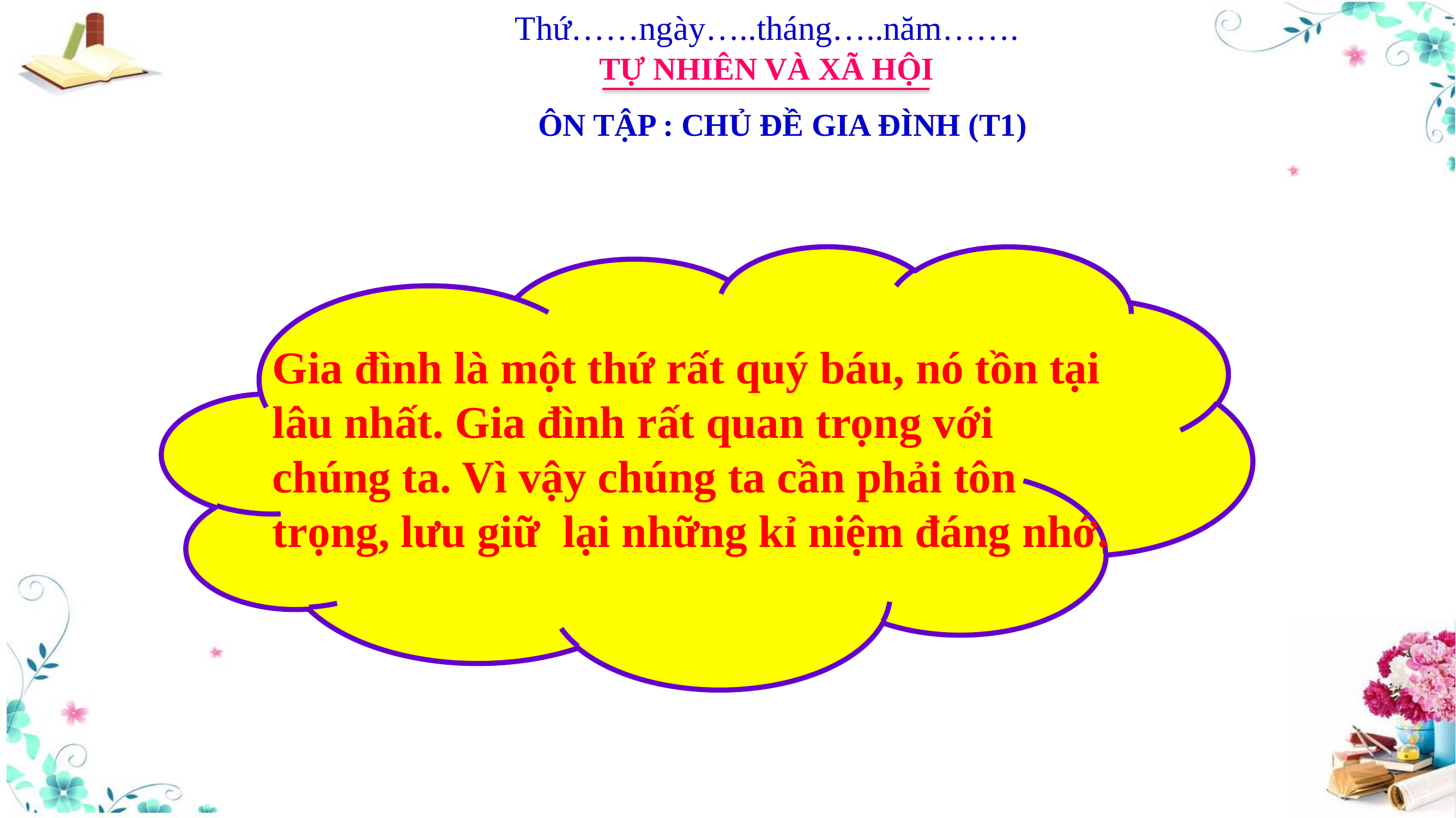

Thứ……ngày…..tháng…..năm…….
TỰ NHIÊN VÀ XÃ HỘI
ÔN TẬP : CHỦ ĐỀ GIA ĐÌNH (T1)

Gia đình là một thứ rất quý báu, nó tồn tại lâu nhất. Gia đình rất quan trọng với chúng ta. Vì vậy chúng ta cần phải tôn trọng, lưu giữ  lại những kỉ niệm đáng nhớ.